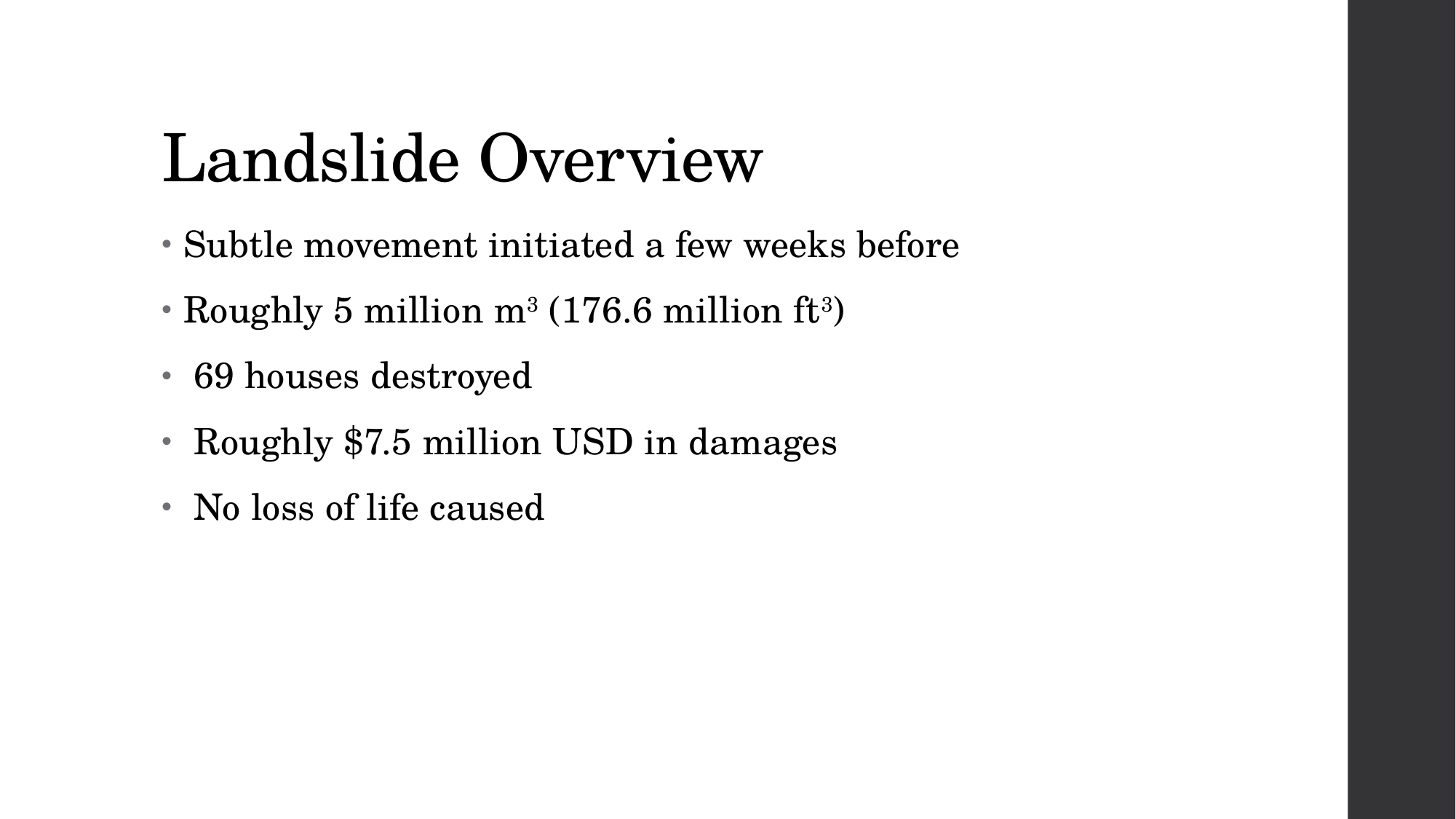

# Landslide Overview
Subtle movement initiated a few weeks before
Roughly 5 million m3 (176.6 million ft3)
 69 houses destroyed
 Roughly $7.5 million USD in damages
 No loss of life caused